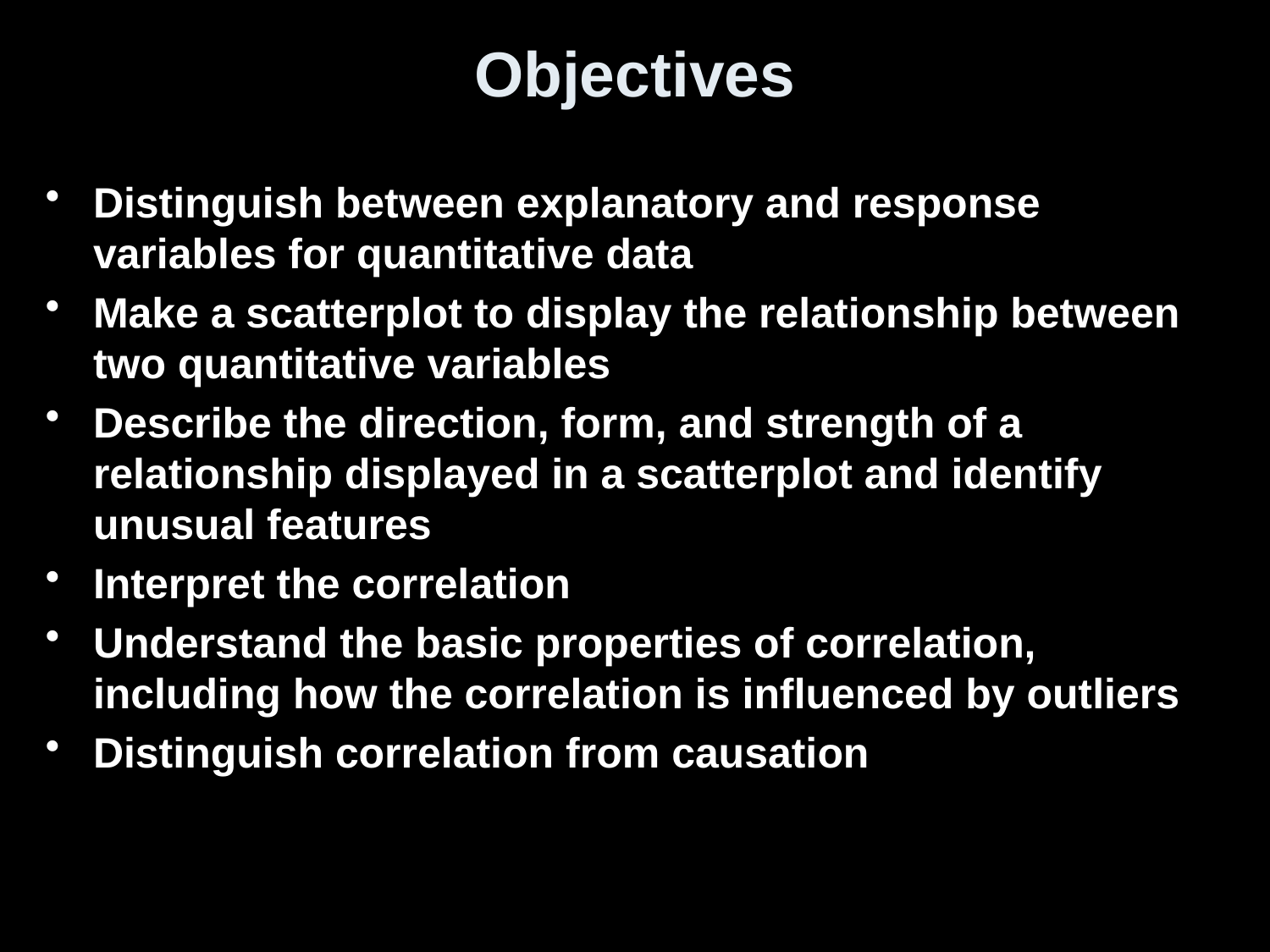

# Objectives
Distinguish between explanatory and response variables for quantitative data
Make a scatterplot to display the relationship between two quantitative variables
Describe the direction, form, and strength of a relationship displayed in a scatterplot and identify unusual features
Interpret the correlation
Understand the basic properties of correlation, including how the correlation is influenced by outliers
Distinguish correlation from causation